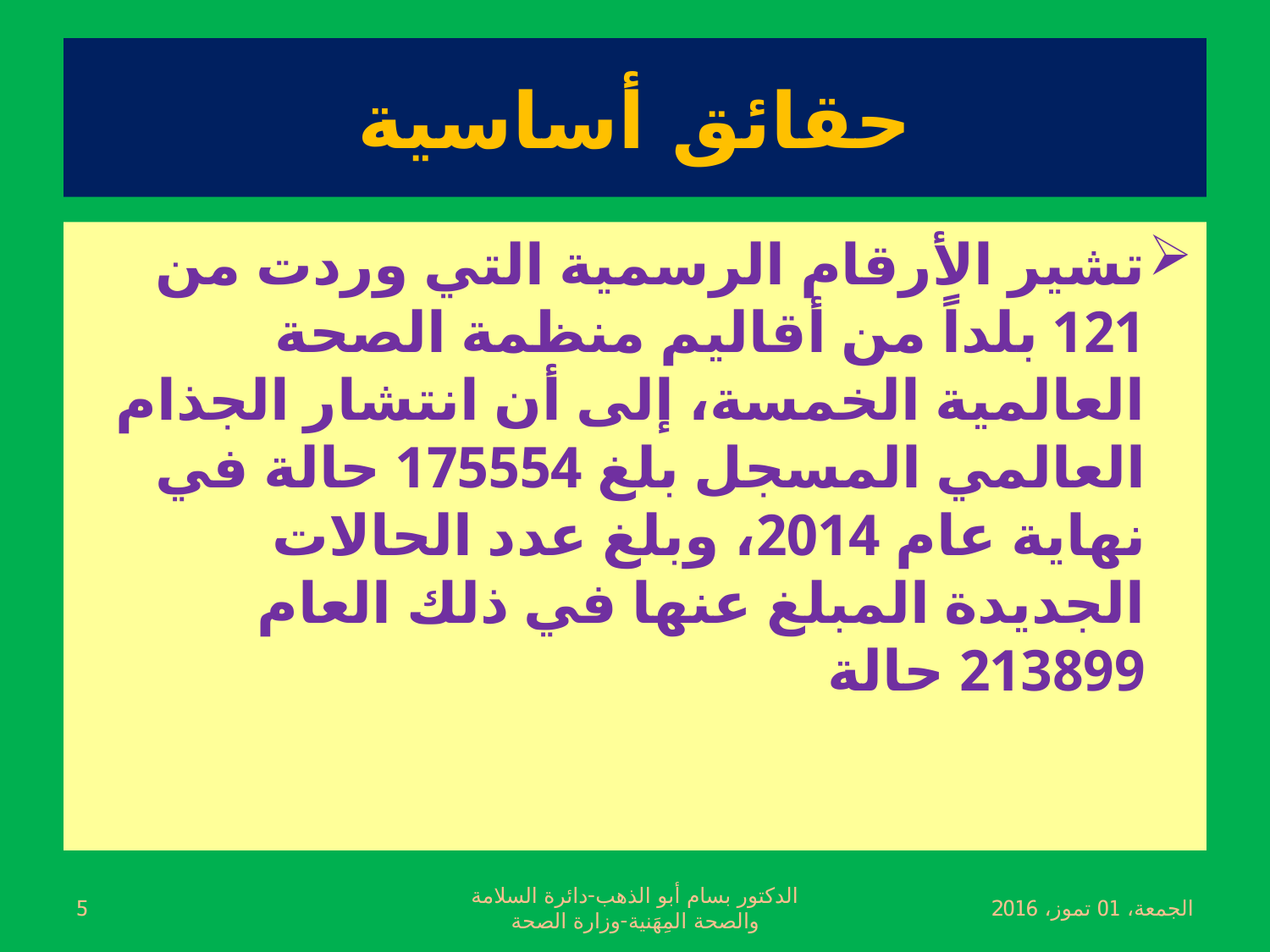

# حقائق أساسية
تشير الأرقام الرسمية التي وردت من 121 بلداً من أقاليم منظمة الصحة العالمية الخمسة، إلى أن انتشار الجذام العالمي المسجل بلغ 175554 حالة في نهاية عام 2014، وبلغ عدد الحالات الجديدة المبلغ عنها في ذلك العام 213899 حالة
5
الدكتور بسام أبو الذهب-دائرة السلامة والصحة المِهَنية-وزارة الصحة
الجمعة، 01 تموز، 2016